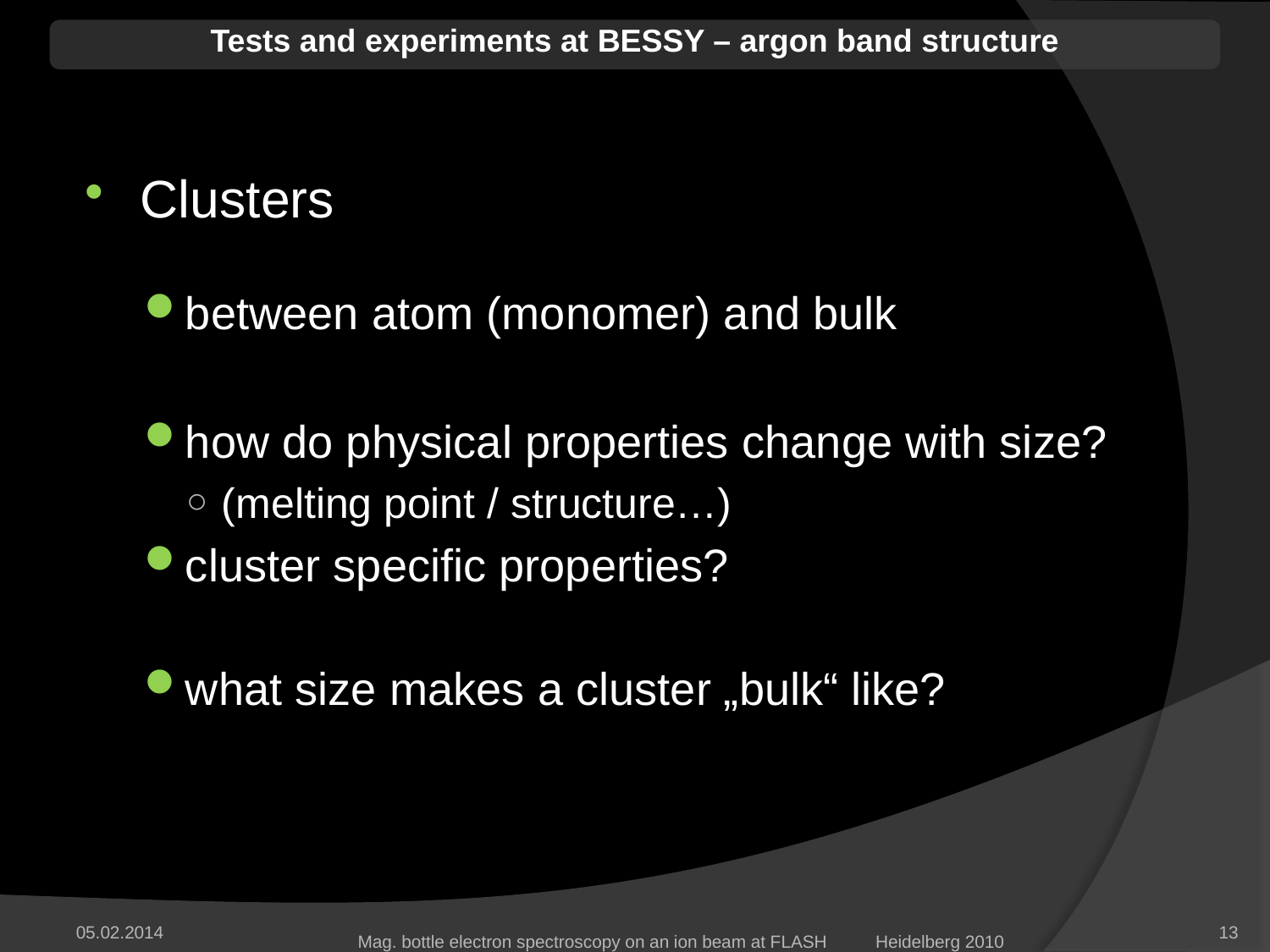

Tests and experiments at BESSY – argon band structure
Clusters
between atom (monomer) and bulk

how do physical properties change with size?
(melting point / structure…)
cluster specific properties?

what size makes a cluster „bulk“ like?
05.02.2014
13
Mag. bottle electron spectroscopy on an ion beam at FLASH	  Heidelberg 2010